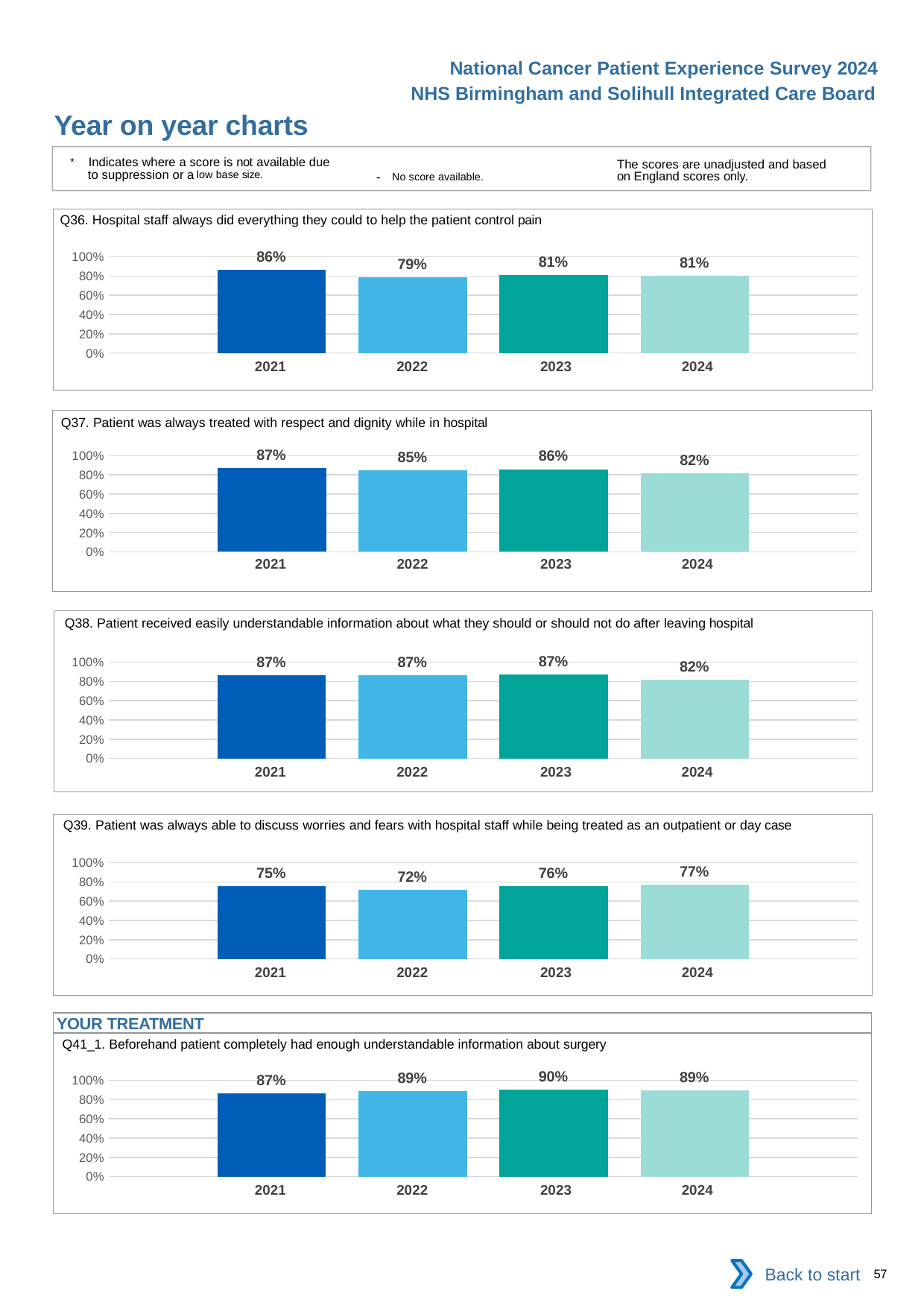

National Cancer Patient Experience Survey 2024
NHS Birmingham and Solihull Integrated Care Board
Year on year charts

*  Indicates where a score is not available due to suppression or a low base size.
The scores are unadjusted and based on England scores only.
- No score available.
Q36. Hospital staff always did everything they could to help the patient control pain

### Chart

| Category | 2021 | 2022 | 2023 | 2024 |
|---|---|---|---|---|
| Category 1 | 0.8614458 | 0.7892977 | 0.8079268 | 0.8050633 |
| 2021 | 2022 | 2023 | 2024 |
| --- | --- | --- | --- |
Q37. Patient was always treated with respect and dignity while in hospital

### Chart

| Category | 2021 | 2022 | 2023 | 2024 |
|---|---|---|---|---|
| Category 1 | 0.8678756 | 0.8450292 | 0.8595041 | 0.8153153 |
| 2021 | 2022 | 2023 | 2024 |
| --- | --- | --- | --- |
Q38. Patient received easily understandable information about what they should or should not do after leaving hospital

### Chart

| Category | 2021 | 2022 | 2023 | 2024 |
|---|---|---|---|---|
| Category 1 | 0.8666667 | 0.8656716 | 0.8696884 | 0.817552 |
| 2021 | 2022 | 2023 | 2024 |
| --- | --- | --- | --- |
Q39. Patient was always able to discuss worries and fears with hospital staff while being treated as an outpatient or day case

### Chart

| Category | 2021 | 2022 | 2023 | 2024 |
|---|---|---|---|---|
| Category 1 | 0.7525424 | 0.717803 | 0.755102 | 0.7688172 |
| 2021 | 2022 | 2023 | 2024 |
| --- | --- | --- | --- |
YOUR TREATMENT
Q41_1. Beforehand patient completely had enough understandable information about surgery

### Chart

| Category | 2021 | 2022 | 2023 | 2024 |
|---|---|---|---|---|
| Category 1 | 0.8681319 | 0.8896882 | 0.9019139 | 0.8937876 |
| 2021 | 2022 | 2023 | 2024 |
| --- | --- | --- | --- |
Back to start

57